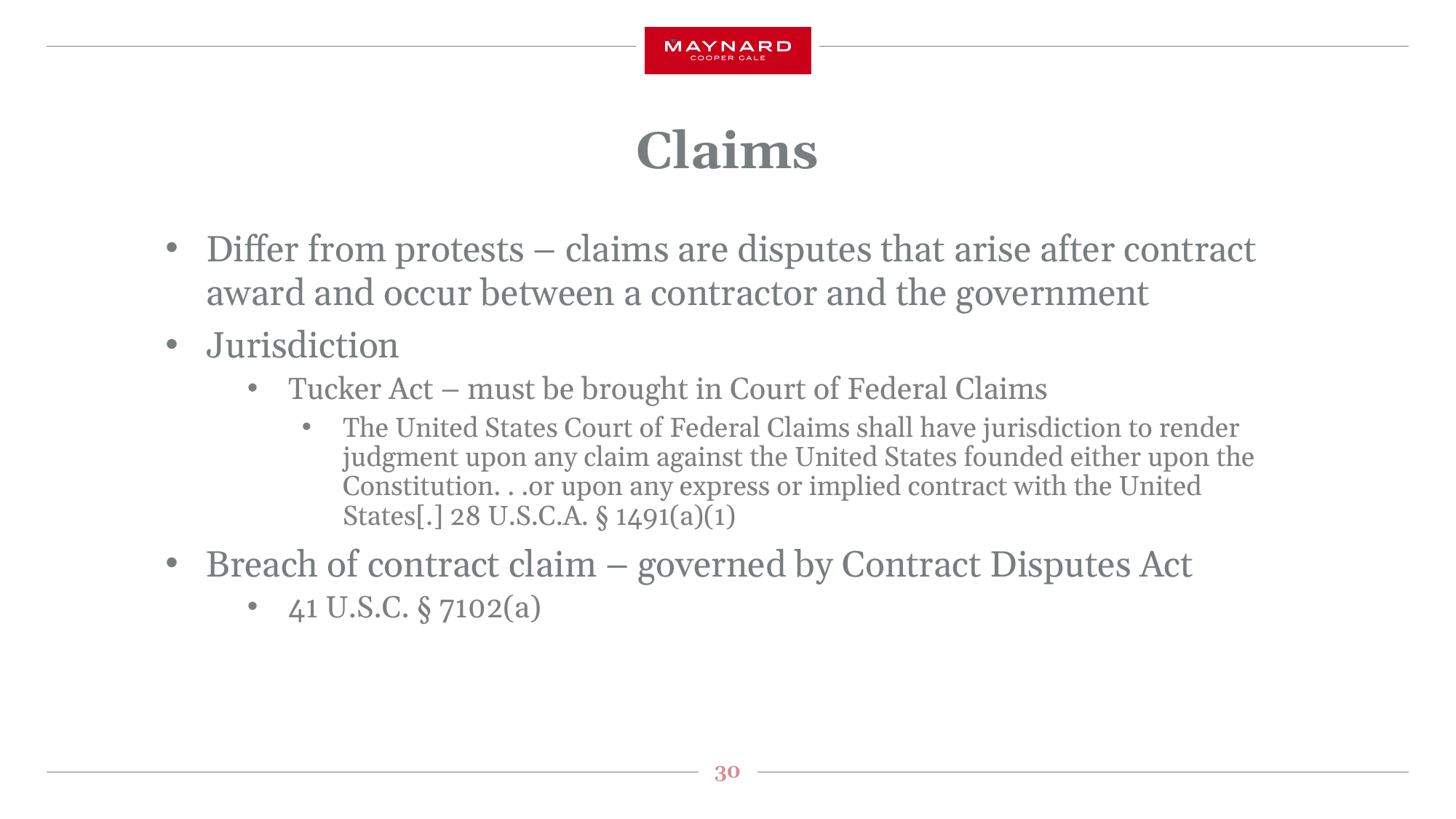

# Claims
Differ from protests – claims are disputes that arise after contract award and occur between a contractor and the government
Jurisdiction
Tucker Act – must be brought in Court of Federal Claims
The United States Court of Federal Claims shall have jurisdiction to render judgment upon any claim against the United States founded either upon the Constitution. . .or upon any express or implied contract with the United States[.] 28 U.S.C.A. § 1491(a)(1)
Breach of contract claim – governed by Contract Disputes Act
41 U.S.C. § 7102(a)
30